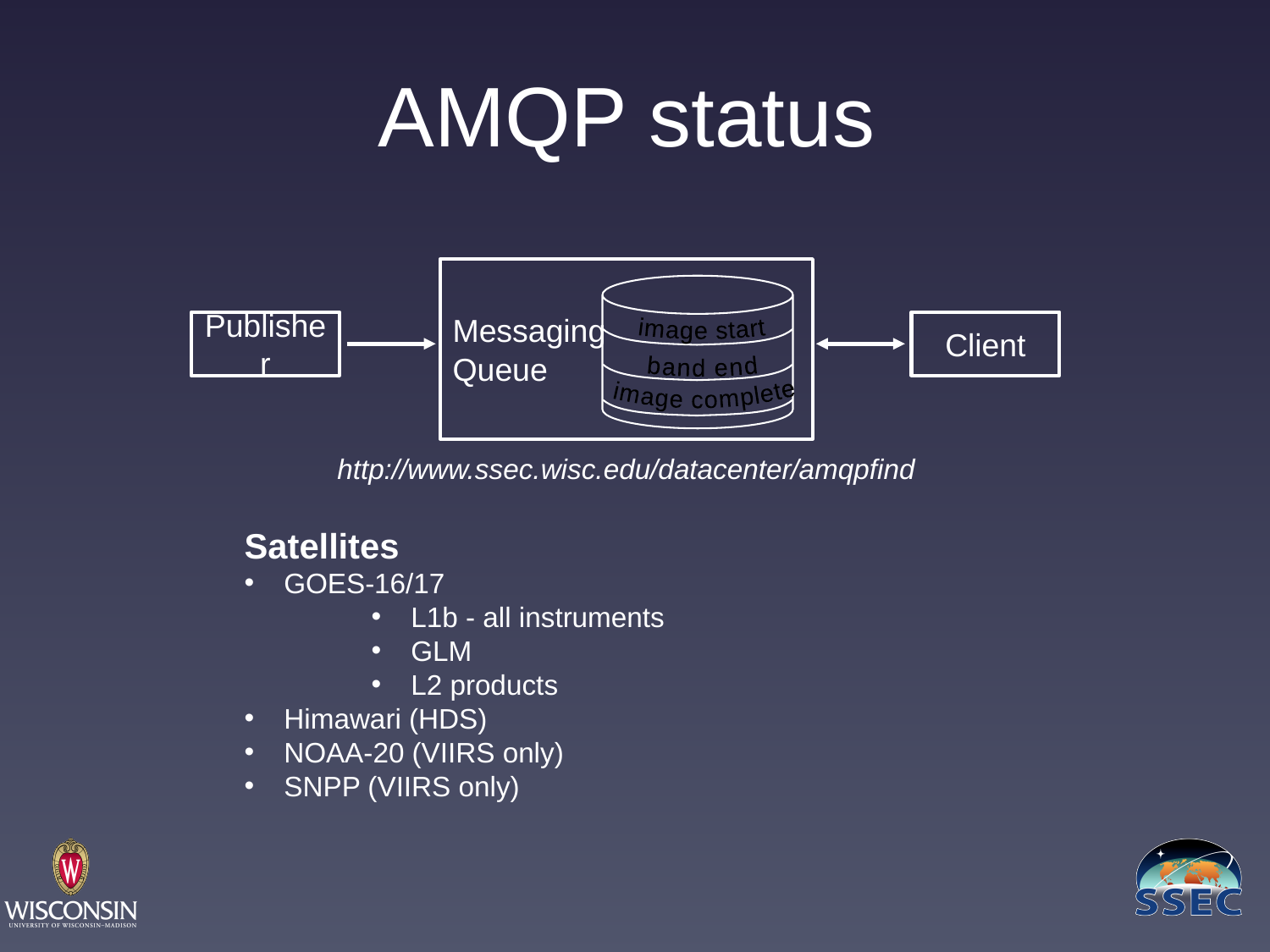

AMQP status
image complete
image start
Messaging
Queue

band end
Publisher
Client

http://www.ssec.wisc.edu/datacenter/amqpfind
Satellites
GOES-16/17
L1b - all instruments
GLM
L2 products
Himawari (HDS)
NOAA-20 (VIIRS only)
SNPP (VIIRS only)